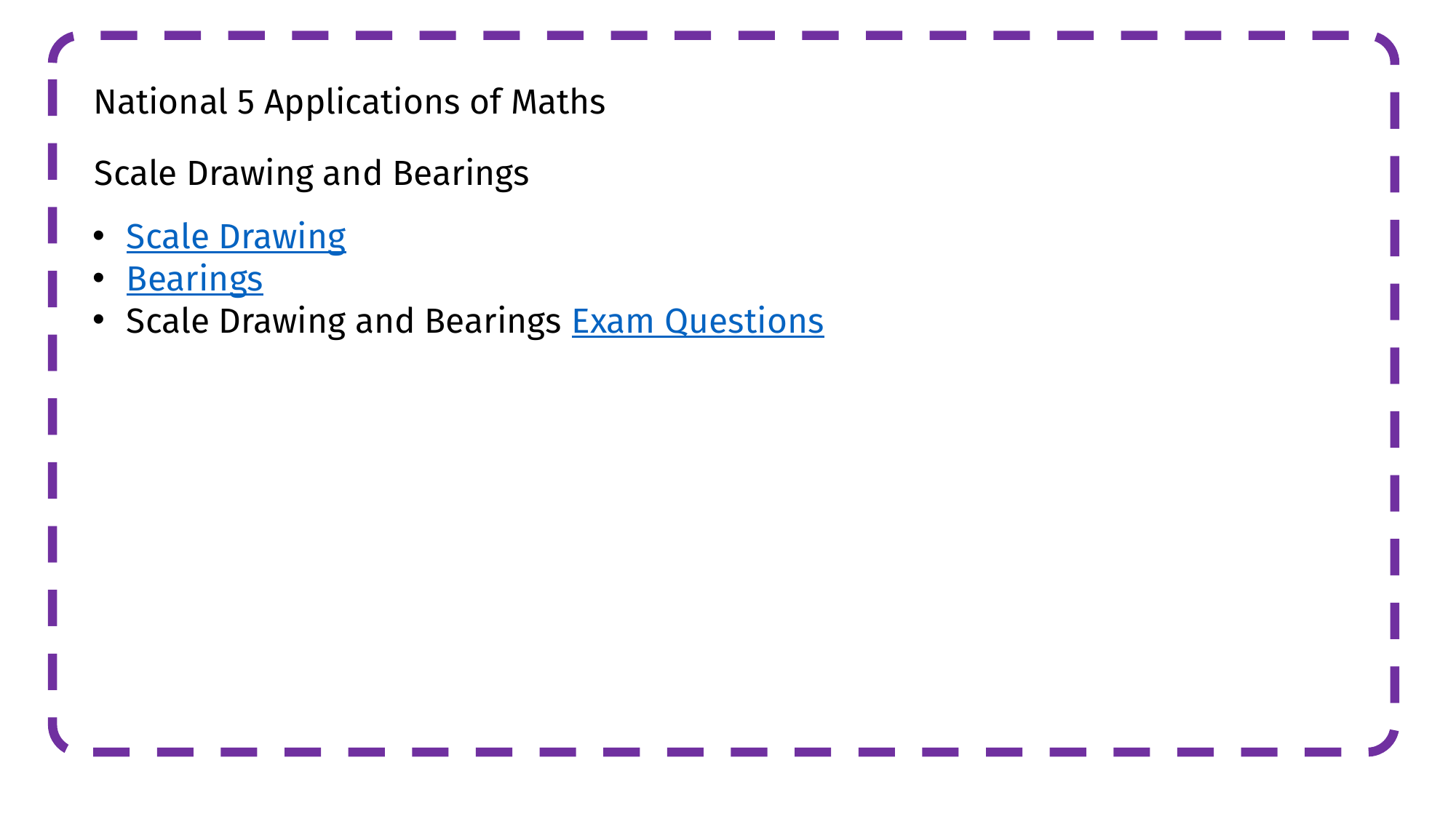

National 5 Applications of Maths
Scale Drawing and Bearings
Scale Drawing
Bearings
Scale Drawing and Bearings Exam Questions